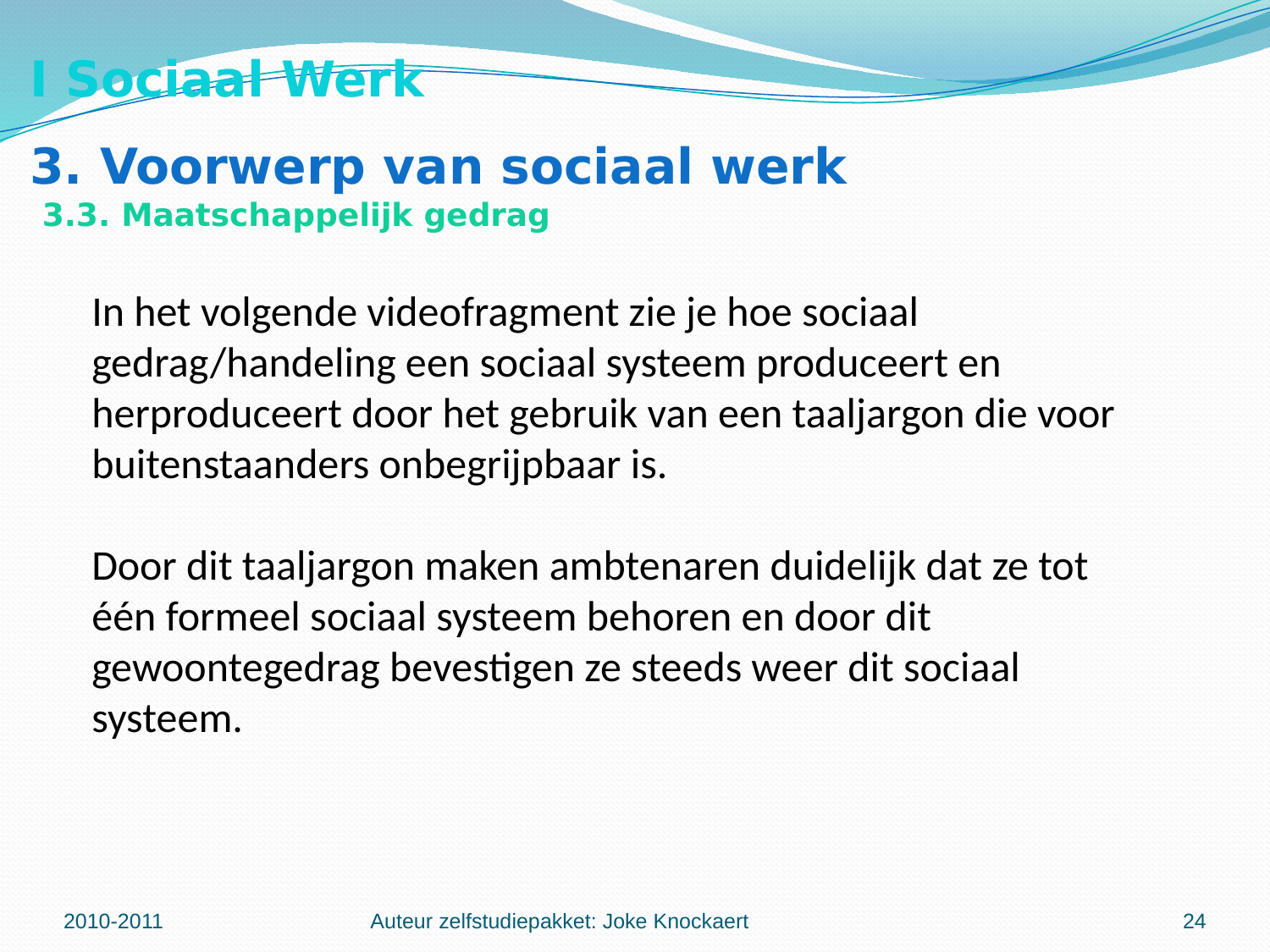

I Sociaal Werk
3. Voorwerp van sociaal werk
3.3. Maatschappelijk gedrag
In het volgende videofragment zie je hoe sociaal gedrag/handeling een sociaal systeem produceert en herproduceert door het gebruik van een taaljargon die voor buitenstaanders onbegrijpbaar is.

Door dit taaljargon maken ambtenaren duidelijk dat ze tot één formeel sociaal systeem behoren en door dit gewoontegedrag bevestigen ze steeds weer dit sociaal systeem.
2010-2011
Auteur zelfstudiepakket: Joke Knockaert
24